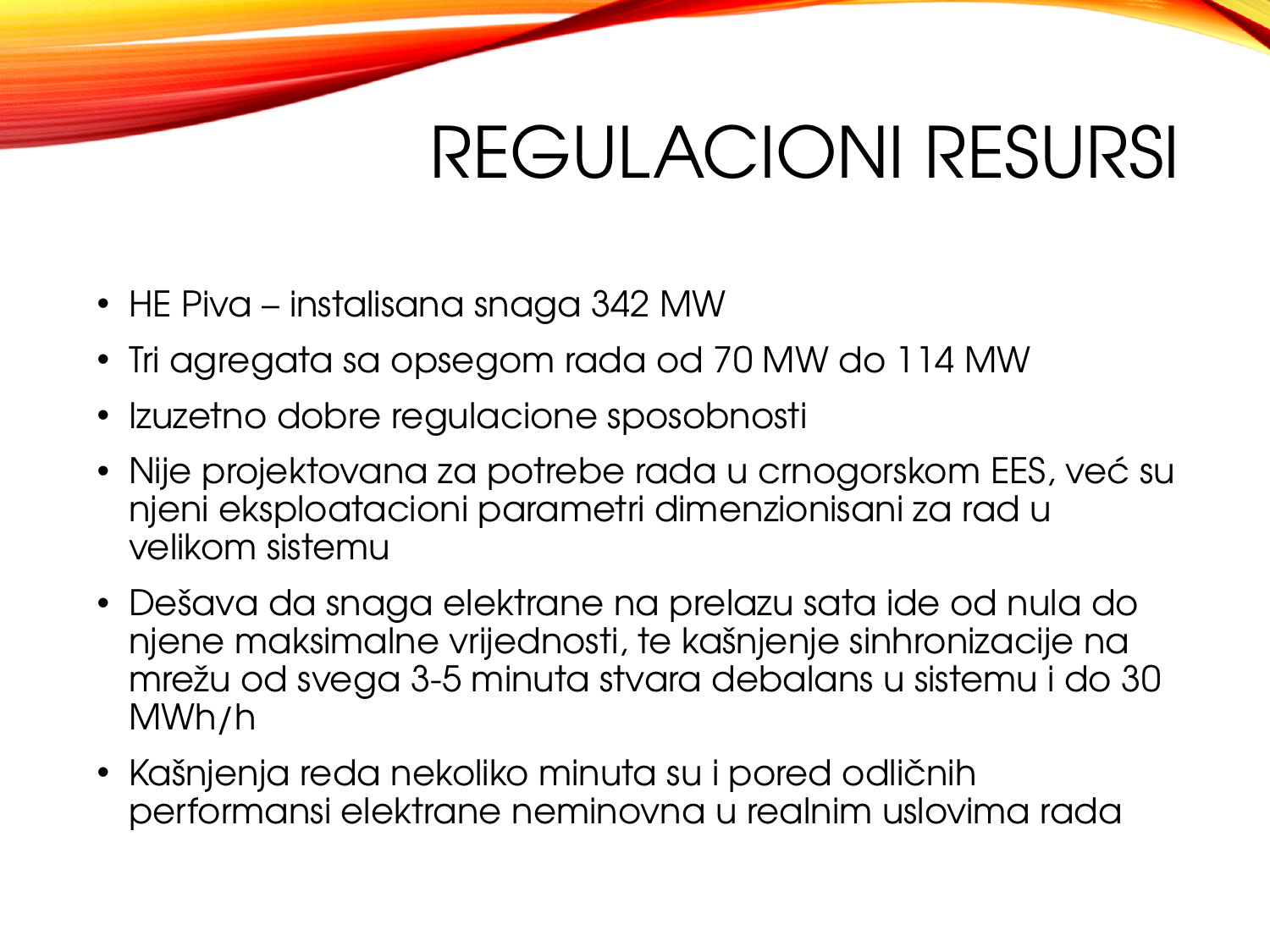

# Regulacioni resursi
HE Piva – instalisana snaga 342 MW
Tri agregata sa opsegom rada od 70 MW do 114 MW
Izuzetno dobre regulacione sposobnosti
Nije projektovana za potrebe rada u crnogorskom EES, već su njeni eksploatacioni parametri dimenzionisani za rad u velikom sistemu
Dešava da snaga elektrane na prelazu sata ide od nula do njene maksimalne vrijednosti, te kašnjenje sinhronizacije na mrežu od svega 3-5 minuta stvara debalans u sistemu i do 30 MWh/h
Kašnjenja reda nekoliko minuta su i pored odličnih performansi elektrane neminovna u realnim uslovima rada